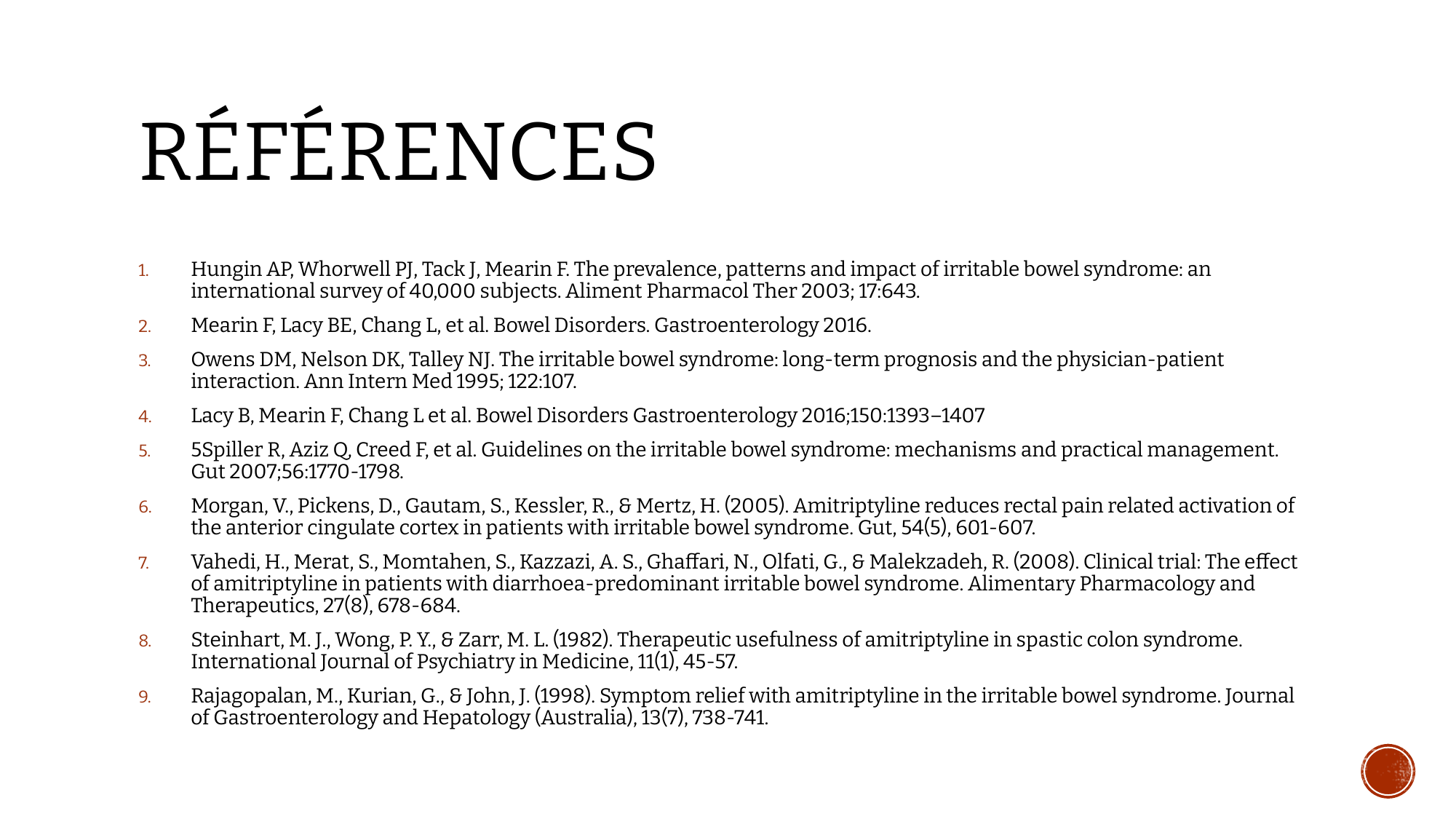

# Références
Hungin AP, Whorwell PJ, Tack J, Mearin F. The prevalence, patterns and impact of irritable bowel syndrome: an international survey of 40,000 subjects. Aliment Pharmacol Ther 2003; 17:643.
Mearin F, Lacy BE, Chang L, et al. Bowel Disorders. Gastroenterology 2016.
Owens DM, Nelson DK, Talley NJ. The irritable bowel syndrome: long-term prognosis and the physician-patient interaction. Ann Intern Med 1995; 122:107.
Lacy B, Mearin F, Chang L et al. Bowel Disorders Gastroenterology 2016;150:1393–1407
5Spiller R, Aziz Q, Creed F, et al. Guidelines on the irritable bowel syndrome: mechanisms and practical management. Gut 2007;56:1770-1798.
Morgan, V., Pickens, D., Gautam, S., Kessler, R., & Mertz, H. (2005). Amitriptyline reduces rectal pain related activation of the anterior cingulate cortex in patients with irritable bowel syndrome. Gut, 54(5), 601-607.
Vahedi, H., Merat, S., Momtahen, S., Kazzazi, A. S., Ghaffari, N., Olfati, G., & Malekzadeh, R. (2008). Clinical trial: The effect of amitriptyline in patients with diarrhoea-predominant irritable bowel syndrome. Alimentary Pharmacology and Therapeutics, 27(8), 678-684.
Steinhart, M. J., Wong, P. Y., & Zarr, M. L. (1982). Therapeutic usefulness of amitriptyline in spastic colon syndrome. International Journal of Psychiatry in Medicine, 11(1), 45-57.
Rajagopalan, M., Kurian, G., & John, J. (1998). Symptom relief with amitriptyline in the irritable bowel syndrome. Journal of Gastroenterology and Hepatology (Australia), 13(7), 738-741.